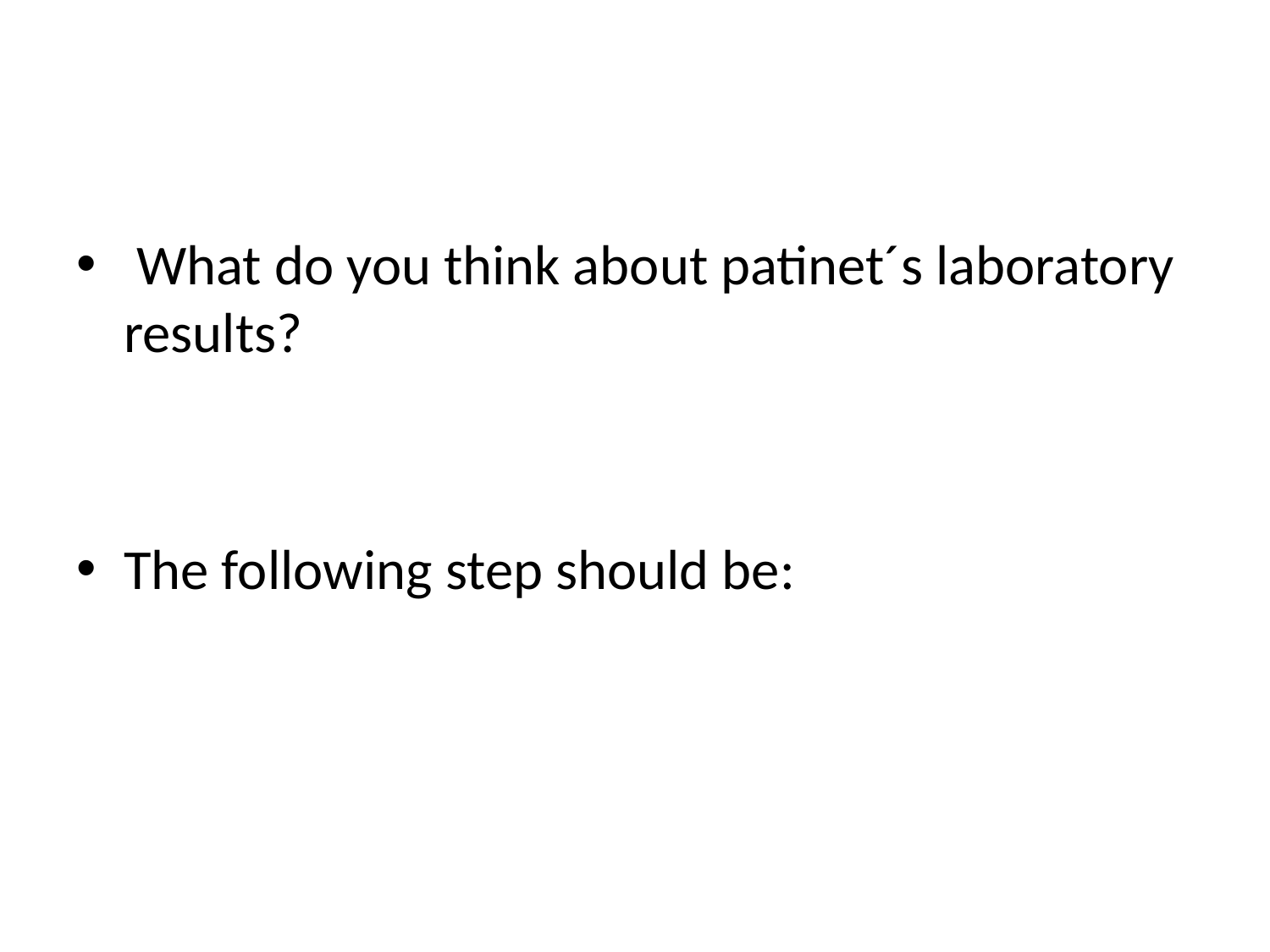

What do you think about patinet´s laboratory results?

The following step should be: